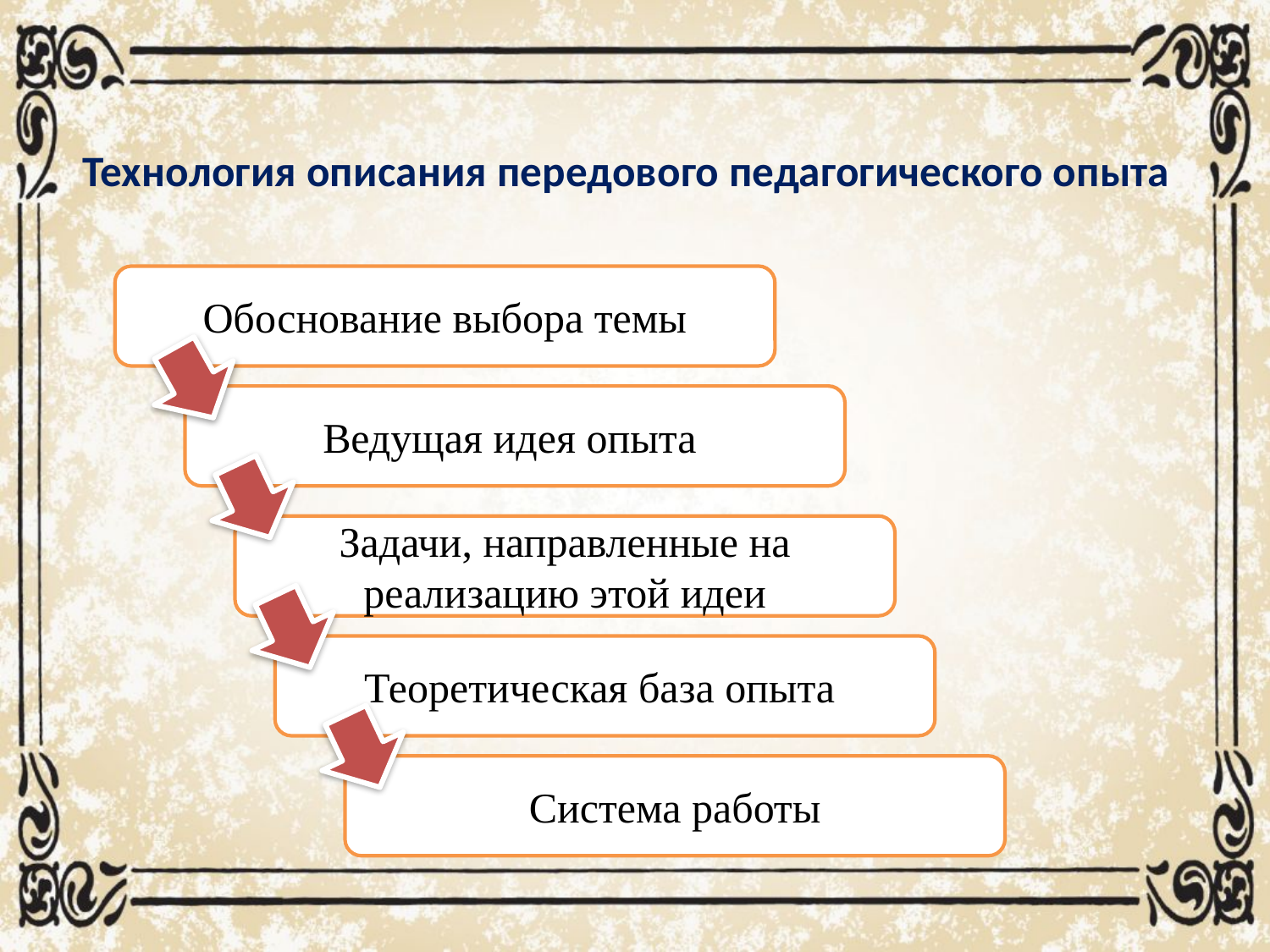

# Технология описания передового педагогического опыта
Обоснование выбора темы

Ведущая идея опыта

Задачи, направленные на реализацию этой идеи

Теоретическая база опыта

Система работы